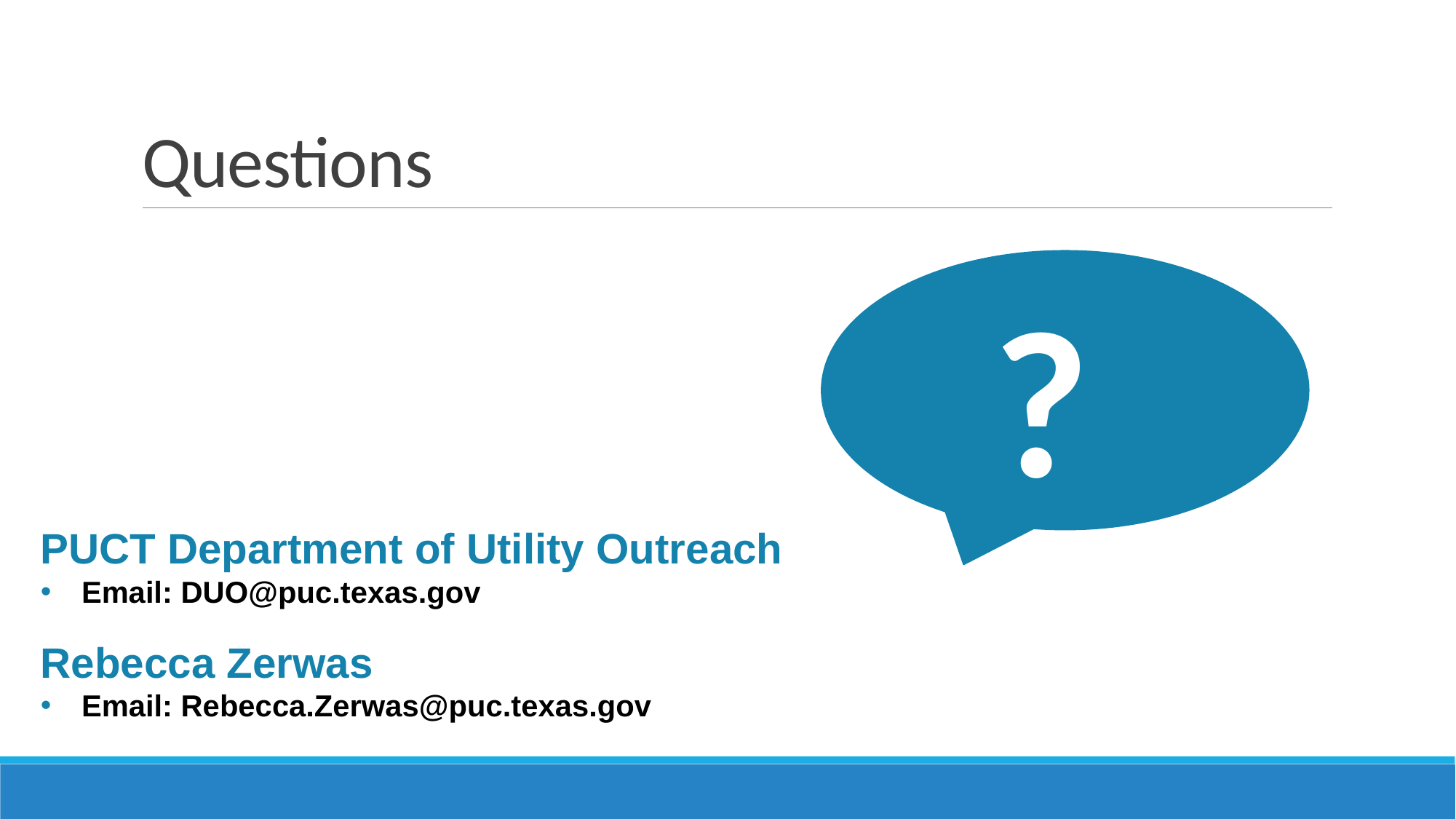

# Questions

?
PUCT Department of Utility Outreach
Email: DUO@puc.texas.gov
Rebecca Zerwas
Email: Rebecca.Zerwas@puc.texas.gov